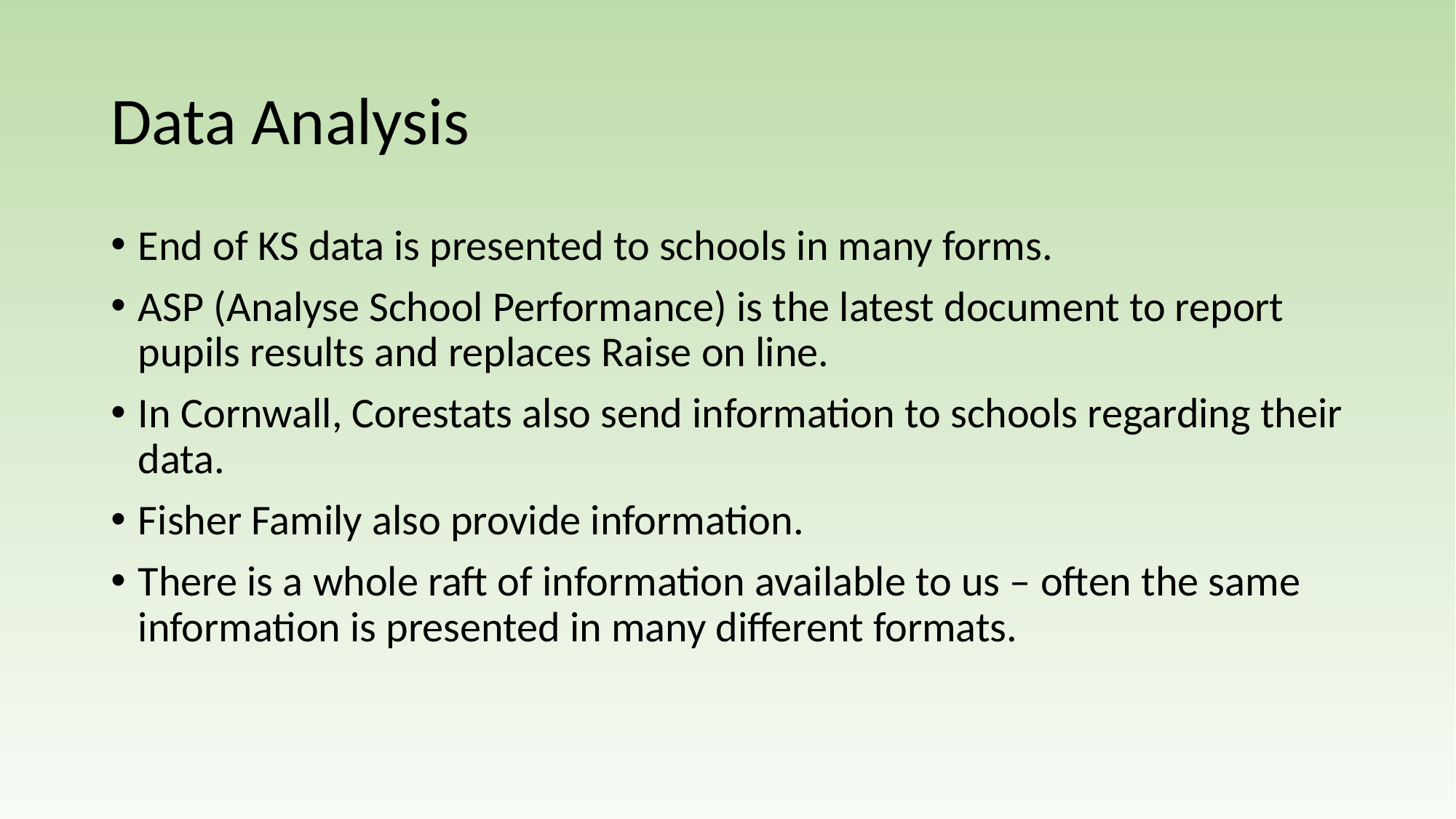

# Data Analysis
End of KS data is presented to schools in many forms.
ASP (Analyse School Performance) is the latest document to report pupils results and replaces Raise on line.
In Cornwall, Corestats also send information to schools regarding their data.
Fisher Family also provide information.
There is a whole raft of information available to us – often the same information is presented in many different formats.